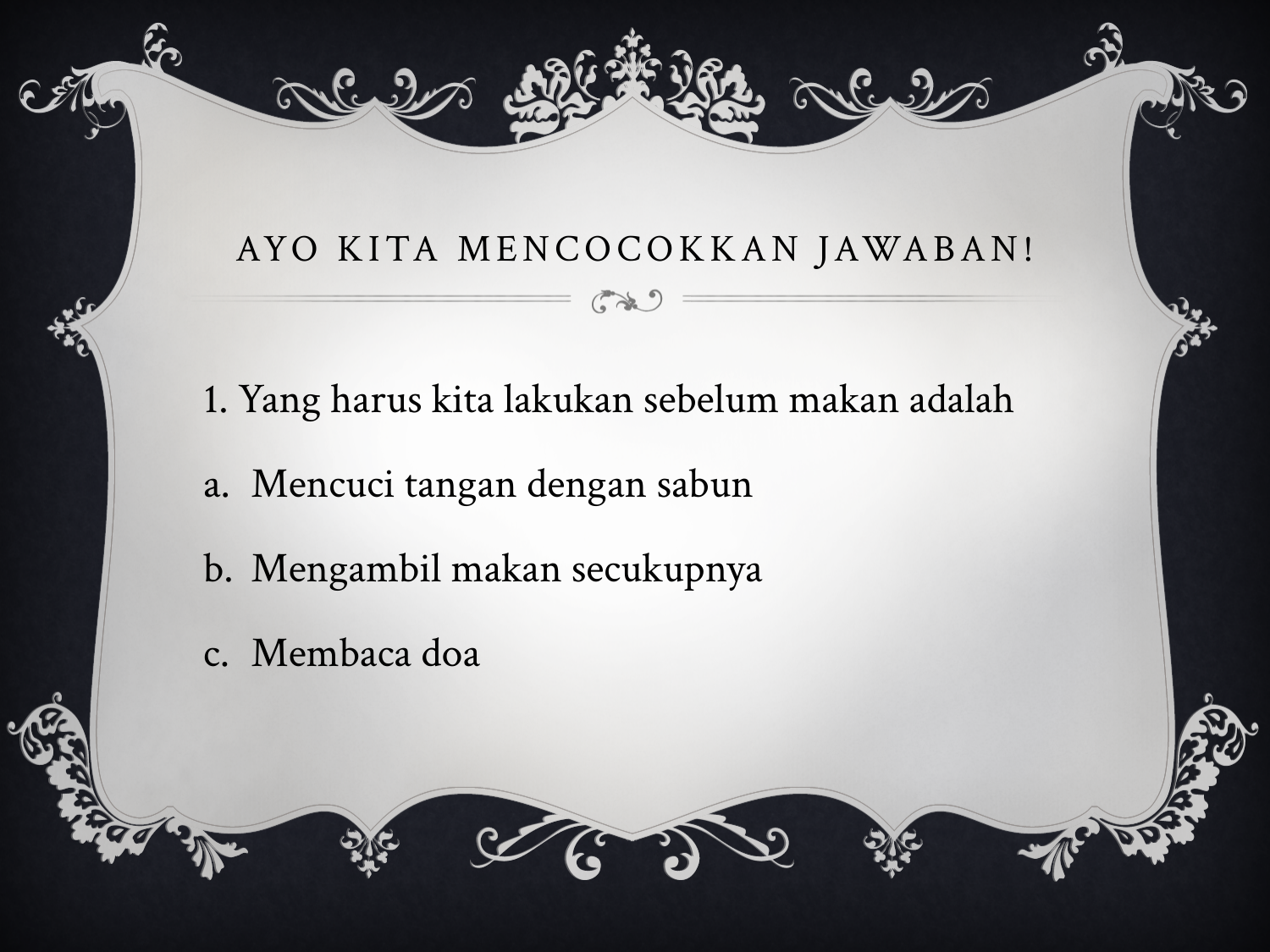

# AYO KITA MENCOCOKKAN JAWABAN!
1. Yang harus kita lakukan sebelum makan adalah
Mencuci tangan dengan sabun
Mengambil makan secukupnya
Membaca doa